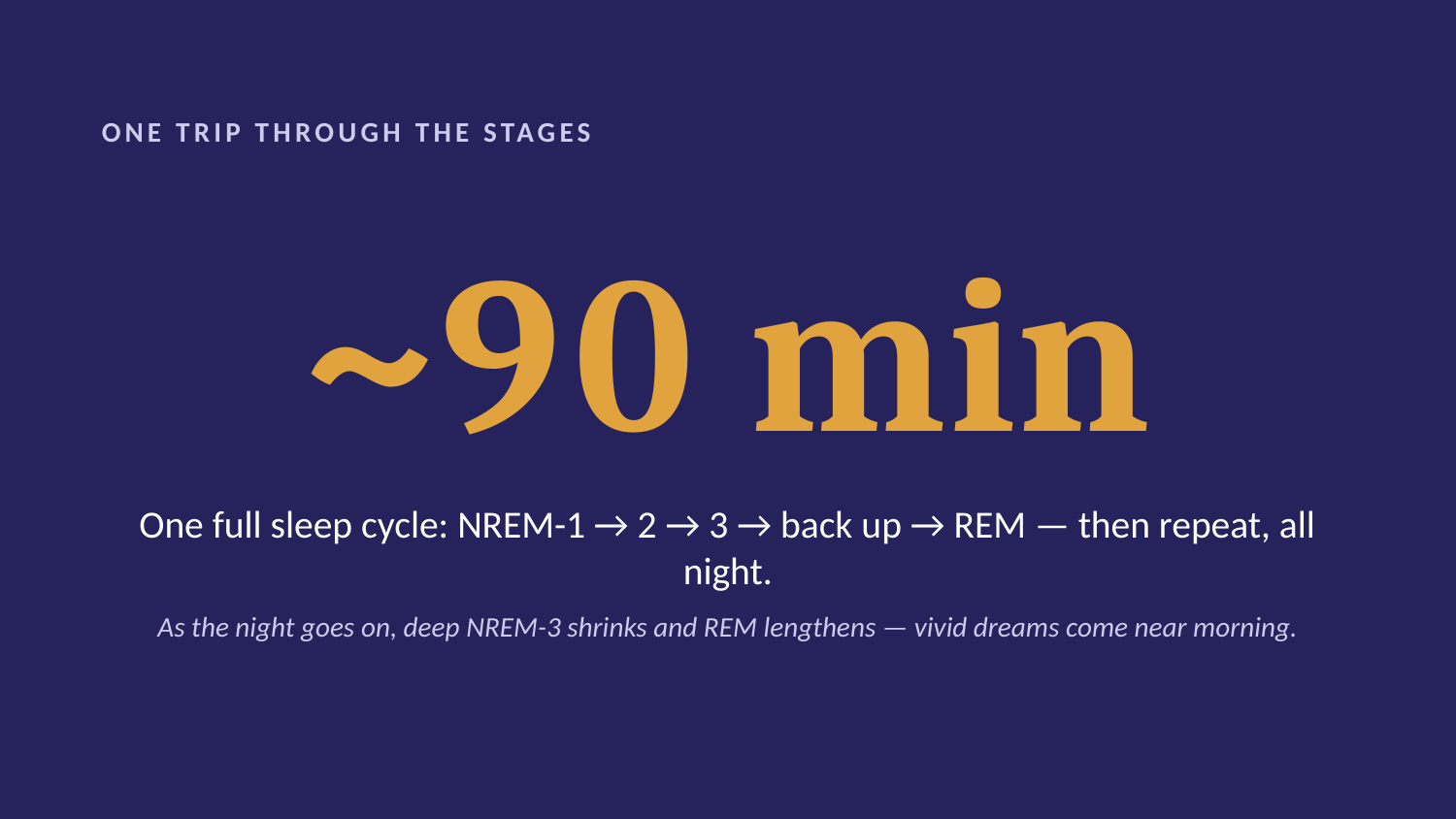

ONE TRIP THROUGH THE STAGES
~90 min
One full sleep cycle: NREM-1 → 2 → 3 → back up → REM — then repeat, all night.
As the night goes on, deep NREM-3 shrinks and REM lengthens — vivid dreams come near morning.